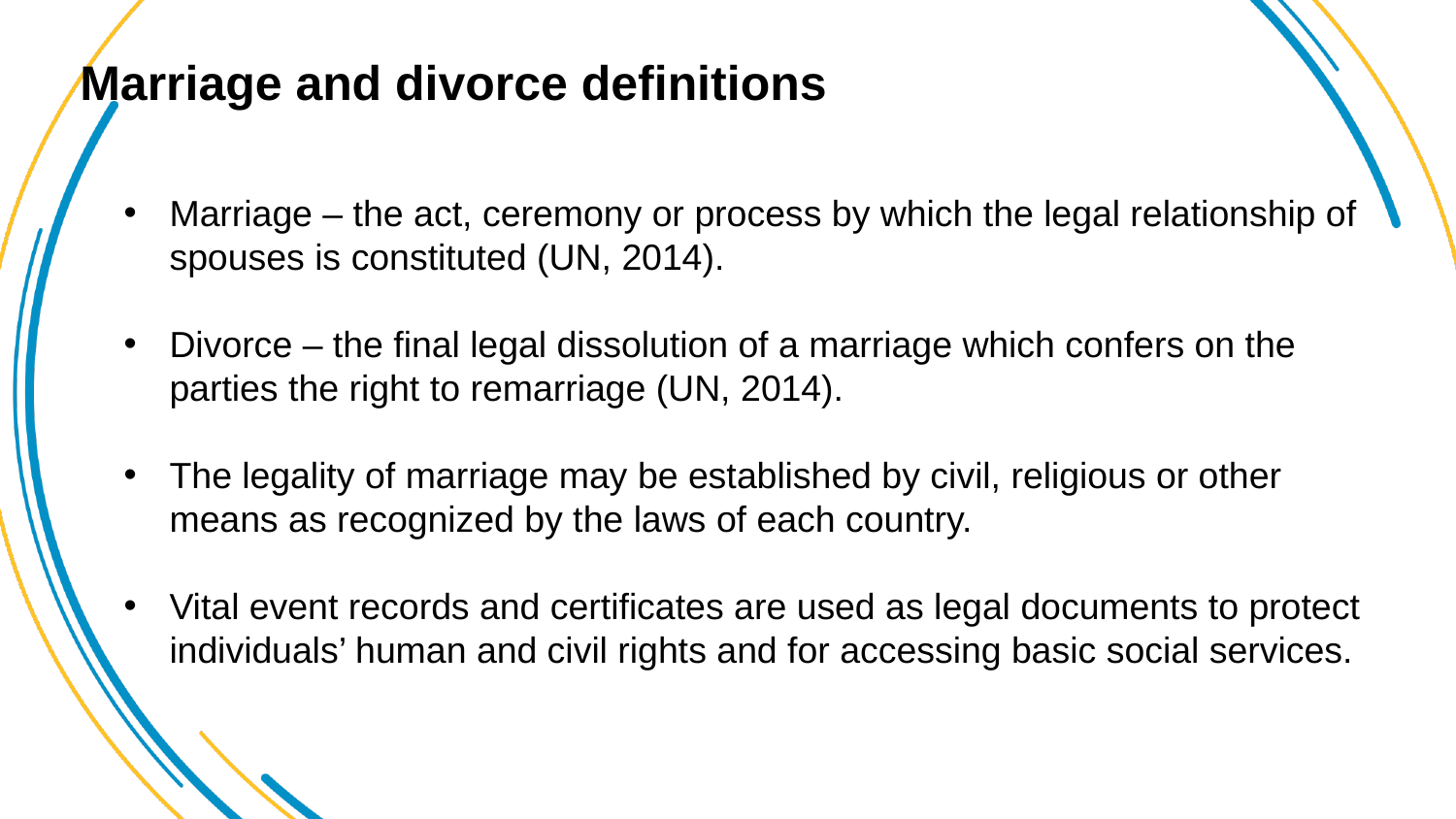

# Marriage and divorce definitions
Marriage – the act, ceremony or process by which the legal relationship of spouses is constituted (UN, 2014).

Divorce – the final legal dissolution of a marriage which confers on the parties the right to remarriage (UN, 2014).

The legality of marriage may be established by civil, religious or other means as recognized by the laws of each country.

Vital event records and certificates are used as legal documents to protect individuals’ human and civil rights and for accessing basic social services.